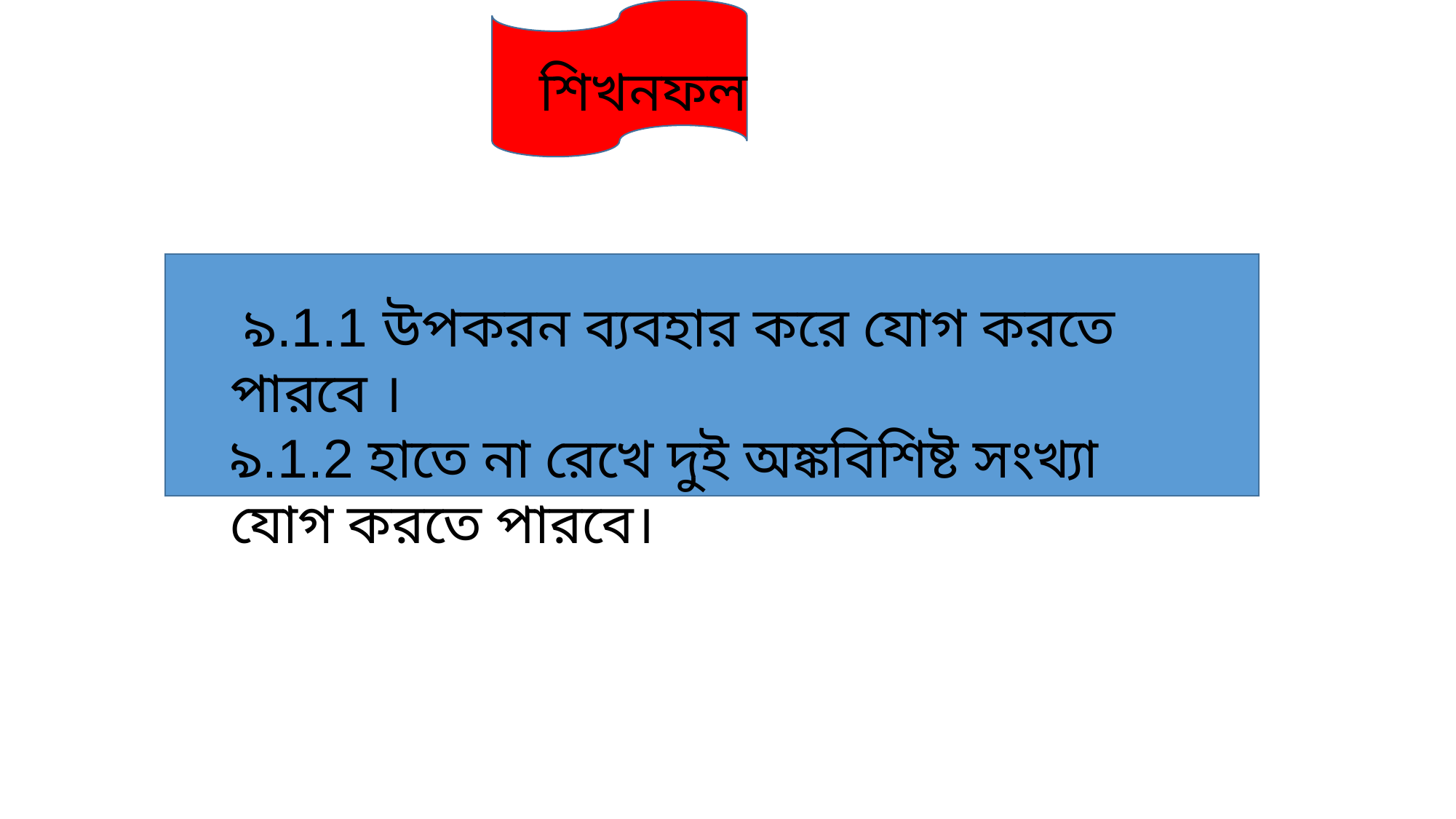

শিখনফল

 ৯.1.1 উপকরন ব্যবহার করে যোগ করতে পারবে ।
৯.1.2 হাতে না রেখে দুই অঙ্কবিশিষ্ট সংখ্যা যোগ করতে পারবে।